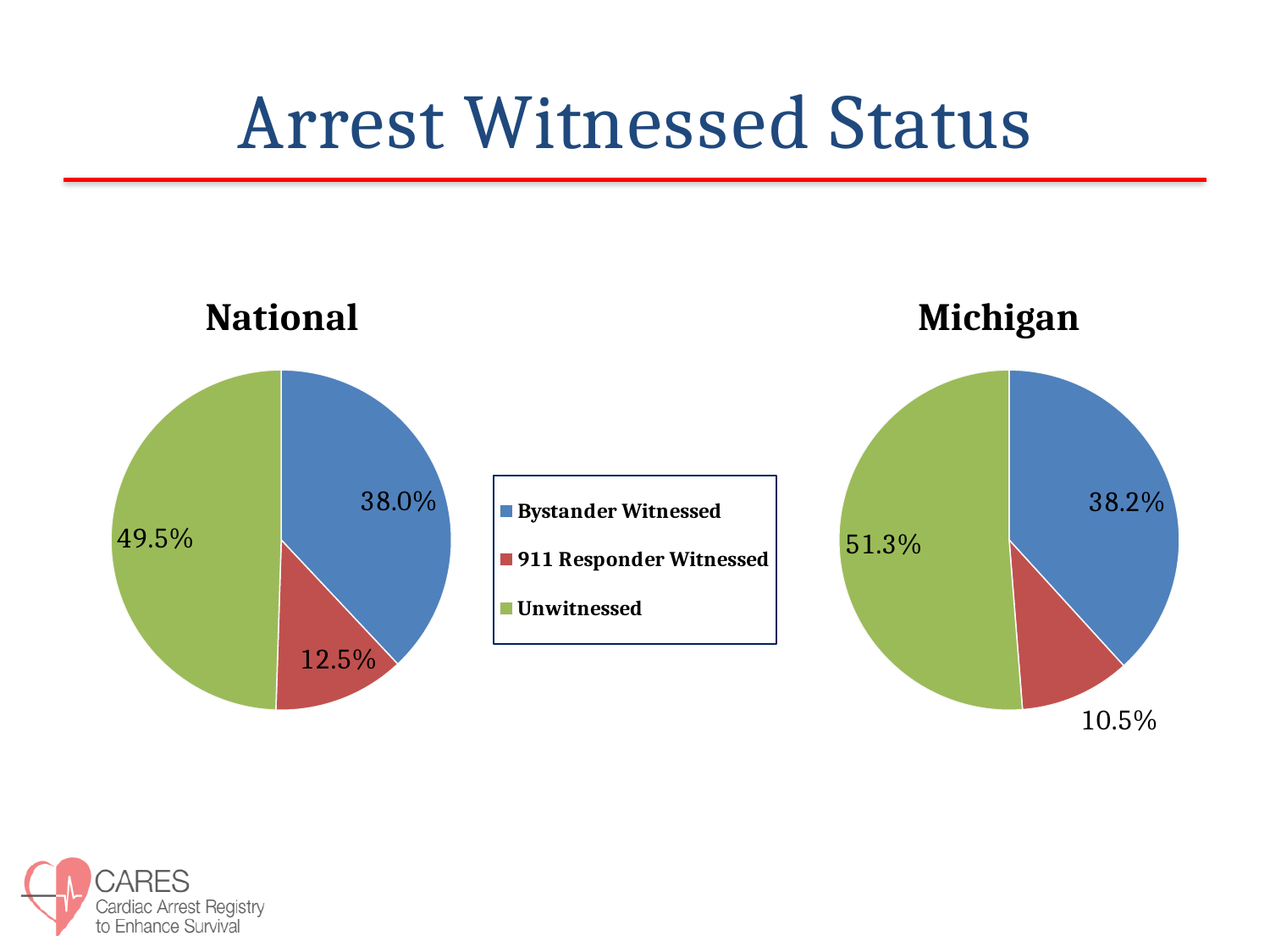

# Arrest Witnessed Status

### Chart: National

| Category | Arrest Witness Status |
|---|---|
| Bystander Witnessed | 38.0 |
| 911 Responder Witnessed | 12.5 |
| Unwitnessed | 49.5 |

### Chart: Michigan

| Category | Arrest Witness Status |
|---|---|
| Bystander Witnessed | 38.2 |
| 911 Responder Witnessed | 10.5 |
| Unwitnessed | 51.2 |